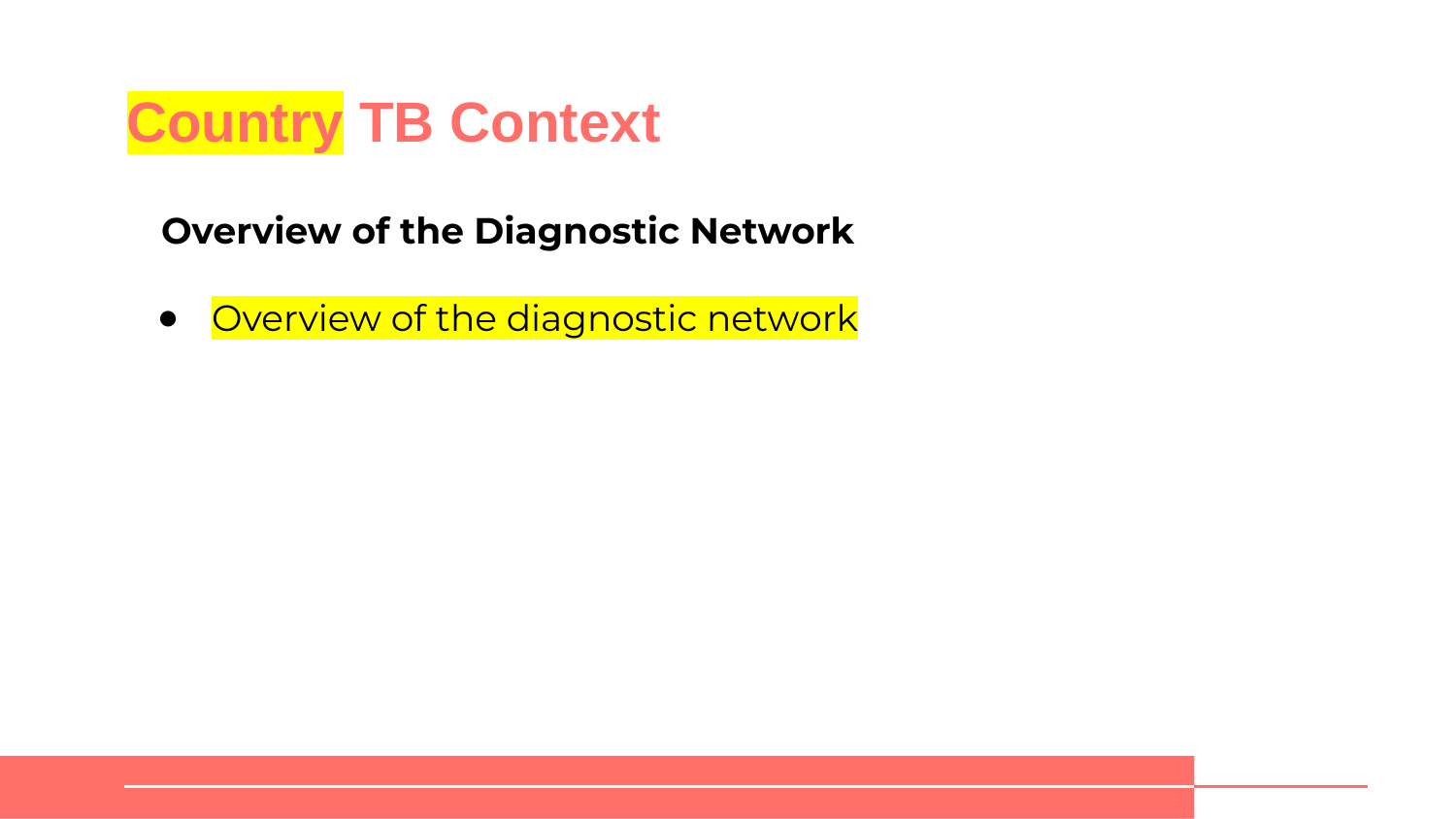

# Country TB Context
Overview of the Diagnostic Network

Overview of the diagnostic network